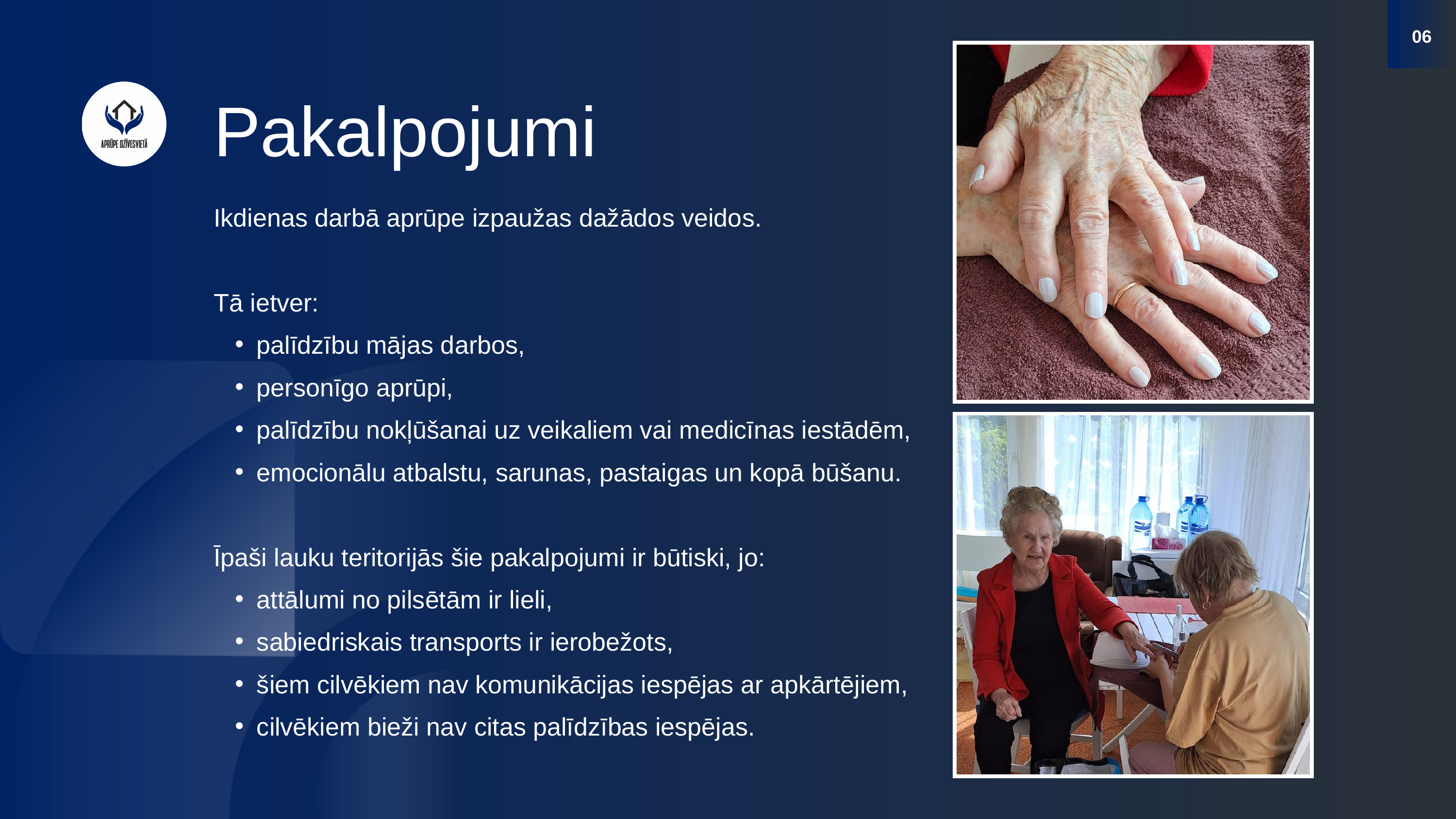

06

Pakalpojumi
Ikdienas darbā aprūpe izpaužas dažādos veidos.

Tā ietver:
palīdzību mājas darbos,
personīgo aprūpi,
palīdzību nokļūšanai uz veikaliem vai medicīnas iestādēm,
emocionālu atbalstu, sarunas, pastaigas un kopā būšanu.

Īpaši lauku teritorijās šie pakalpojumi ir būtiski, jo:
attālumi no pilsētām ir lieli,
sabiedriskais transports ir ierobežots,
šiem cilvēkiem nav komunikācijas iespējas ar apkārtējiem,
cilvēkiem bieži nav citas palīdzības iespējas.